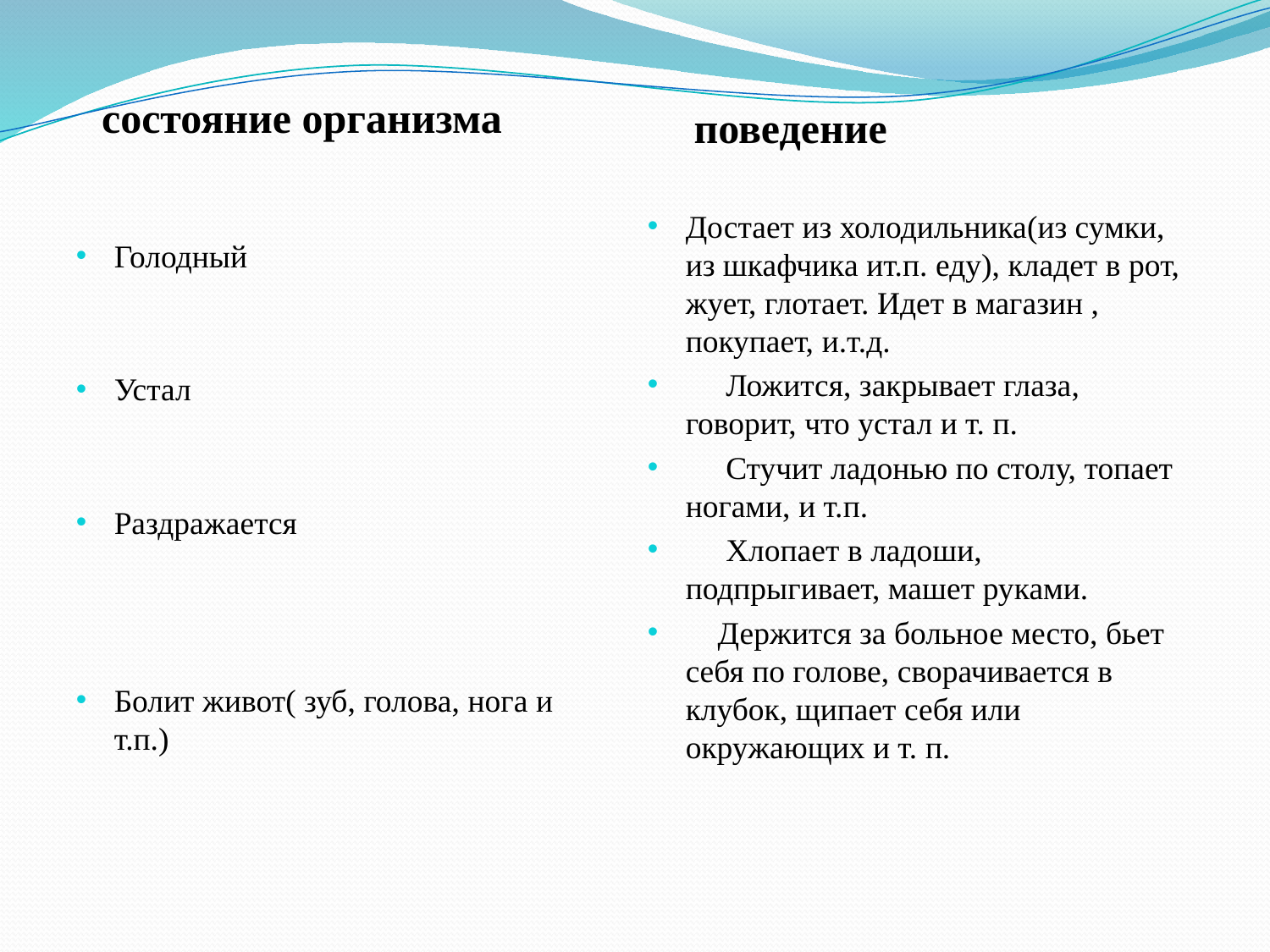

#
   состояние организма
    поведение
Достает из холодильника(из сумки, из шкафчика ит.п. еду), кладет в рот, жует, глотает. Идет в магазин , покупает, и.т.д.
     Ложится, закрывает глаза, говорит, что устал и т. п.
     Стучит ладонью по столу, топает ногами, и т.п.
     Хлопает в ладоши, подпрыгивает, машет руками.
    Держится за больное место, бьет себя по голове, сворачивается в клубок, щипает себя или окружающих и т. п.

Голодный

Устал

Раздражается

Болит живот( зуб, голова, нога и т.п.)